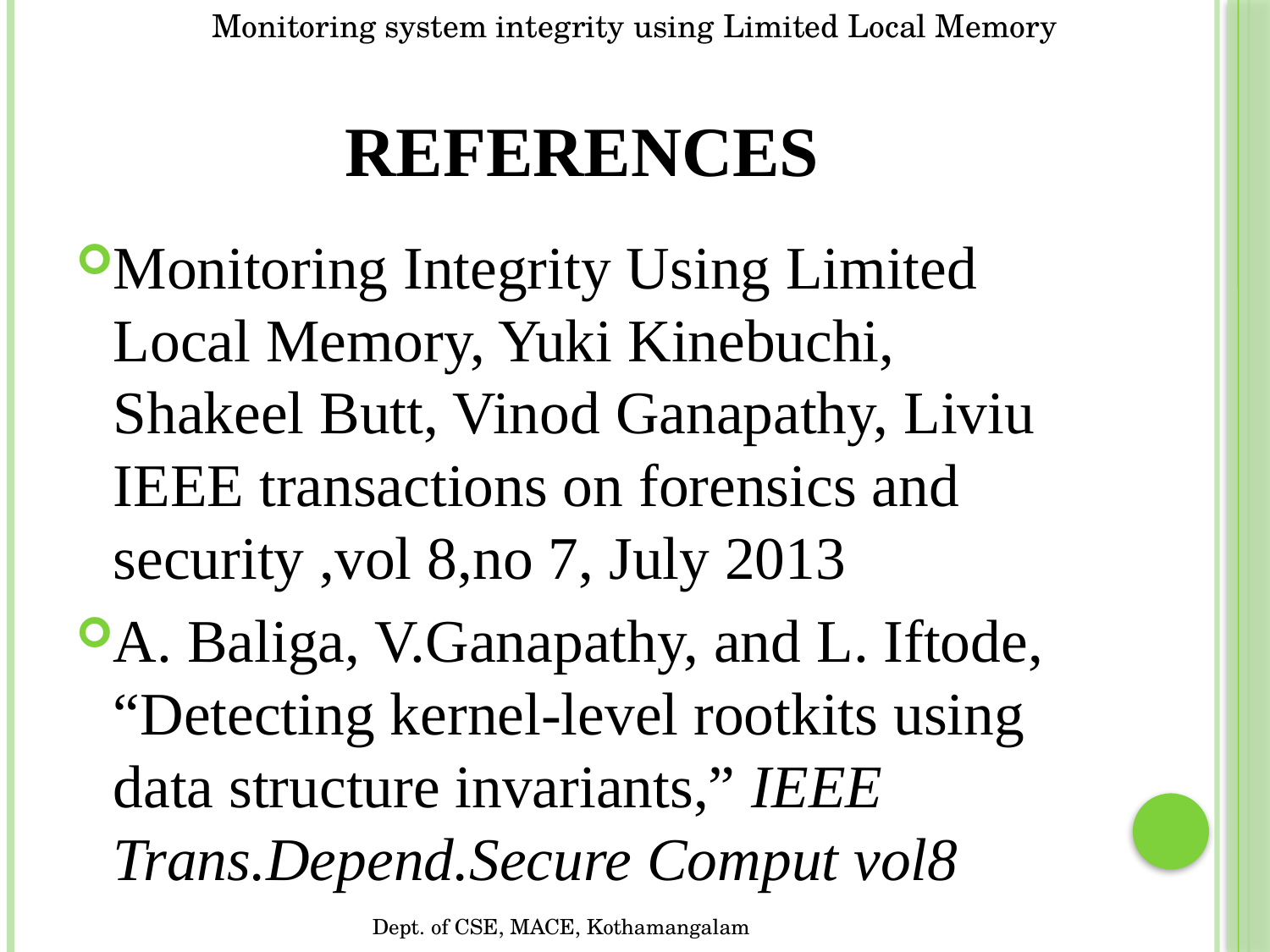

Monitoring system integrity using Limited Local Memory
# references
Monitoring Integrity Using Limited Local Memory, Yuki Kinebuchi, Shakeel Butt, Vinod Ganapathy, Liviu IEEE transactions on forensics and security ,vol 8,no 7, July 2013
A. Baliga, V.Ganapathy, and L. Iftode, “Detecting kernel-level rootkits using data structure invariants,” IEEE Trans.Depend.Secure Comput vol8

Dept. of CSE, MACE, Kothamangalam